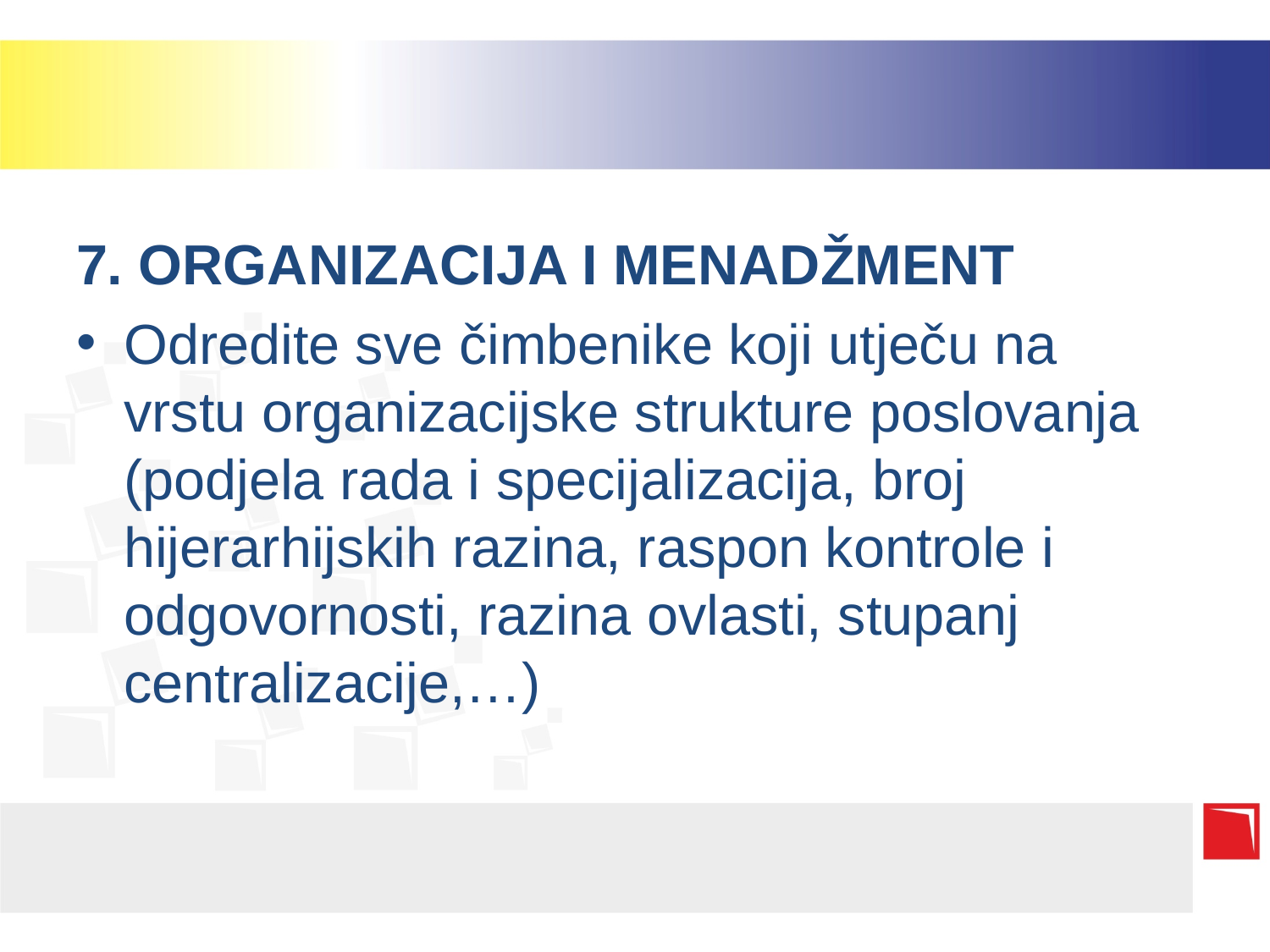

#
7. ORGANIZACIJA I MENADŽMENT
Odredite sve čimbenike koji utječu na vrstu organizacijske strukture poslovanja (podjela rada i specijalizacija, broj hijerarhijskih razina, raspon kontrole i odgovornosti, razina ovlasti, stupanj centralizacije,…)